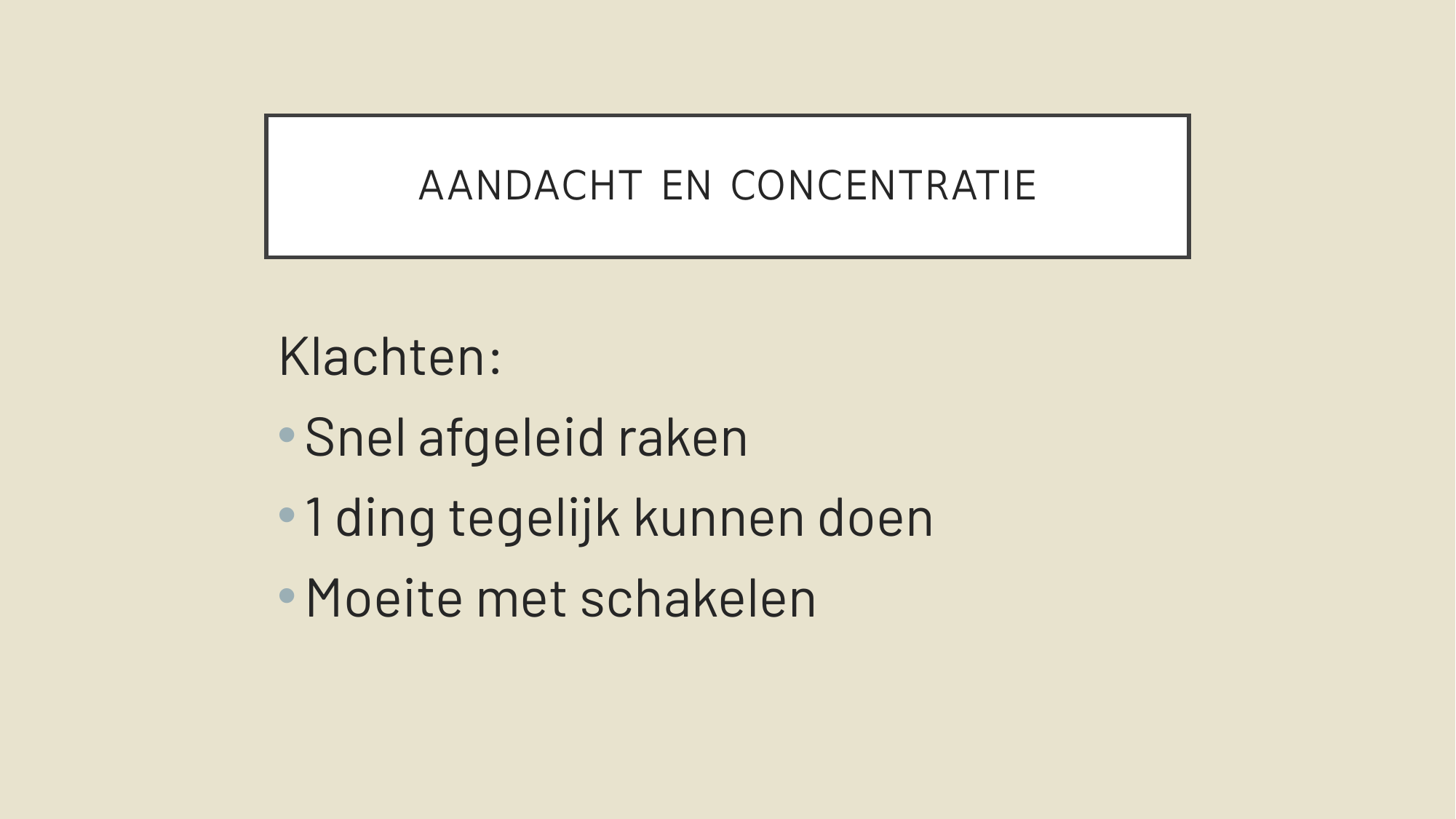

# Aandacht en concentratie
Klachten:
Snel afgeleid raken
1 ding tegelijk kunnen doen
Moeite met schakelen